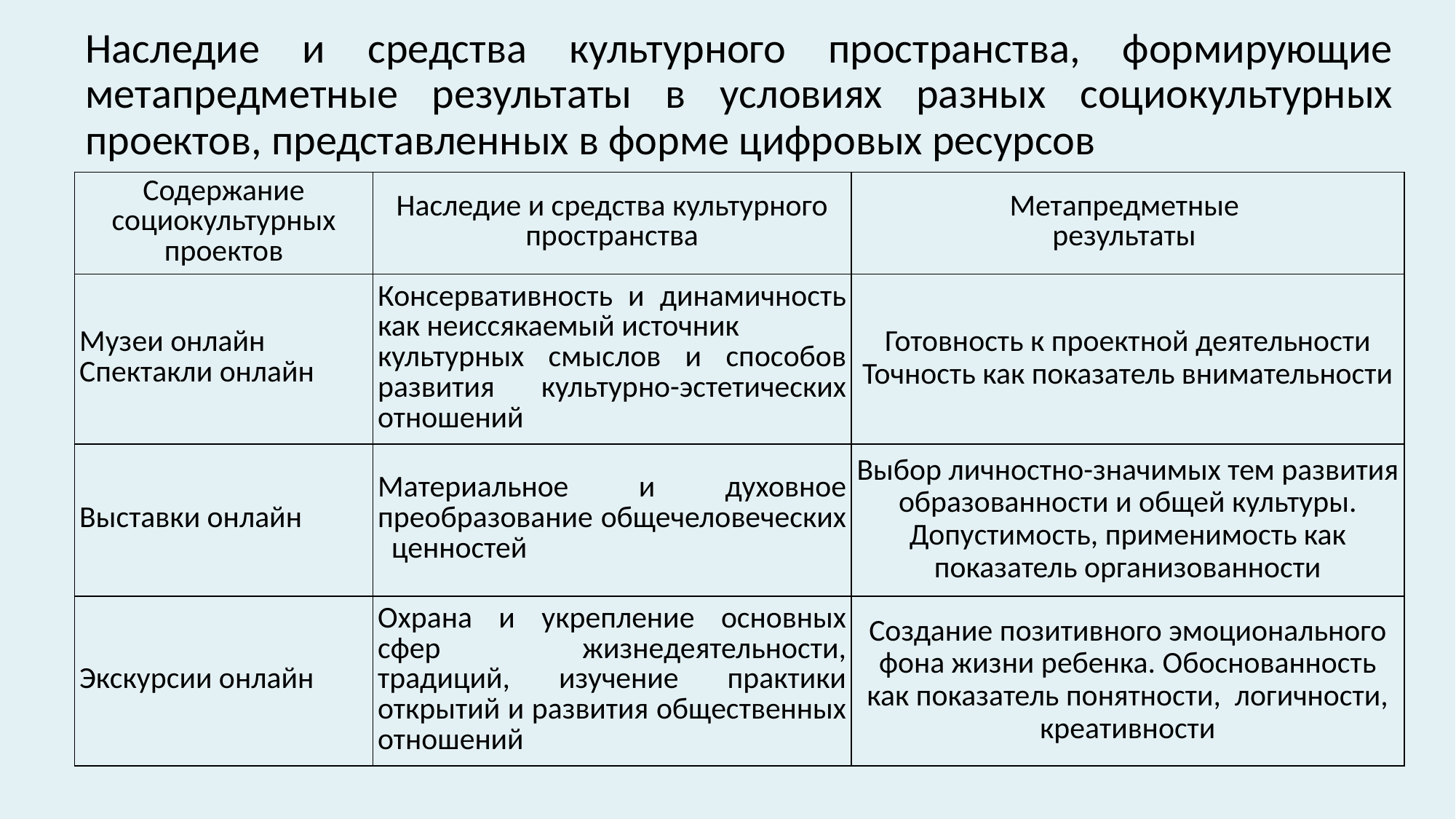

# Наследие и средства культурного пространства, формирующие метапредметные результаты в условиях разных социокультурных проектов, представленных в форме цифровых ресурсов
| Содержание социокультурных проектов | Наследие и средства культурного пространства | Метапредметные результаты |
| --- | --- | --- |
| Музеи онлайн Спектакли онлайн | Консервативность и динамичность как неиссякаемый источник культурных смыслов и способов развития культурно-эстетических отношений | Готовность к проектной деятельности Точность как показатель внимательности |
| Выставки онлайн | Материальное и духовное преобразование общечеловеческих ценностей | Выбор личностно-значимых тем развития образованности и общей культуры. Допустимость, применимость как показатель организованности |
| Экскурсии онлайн | Охрана и укрепление основных сфер жизнедеятельности, традиций, изучение практики открытий и развития общественных отношений | Создание позитивного эмоционального фона жизни ребенка. Обоснованность как показатель понятности, логичности, креативности |